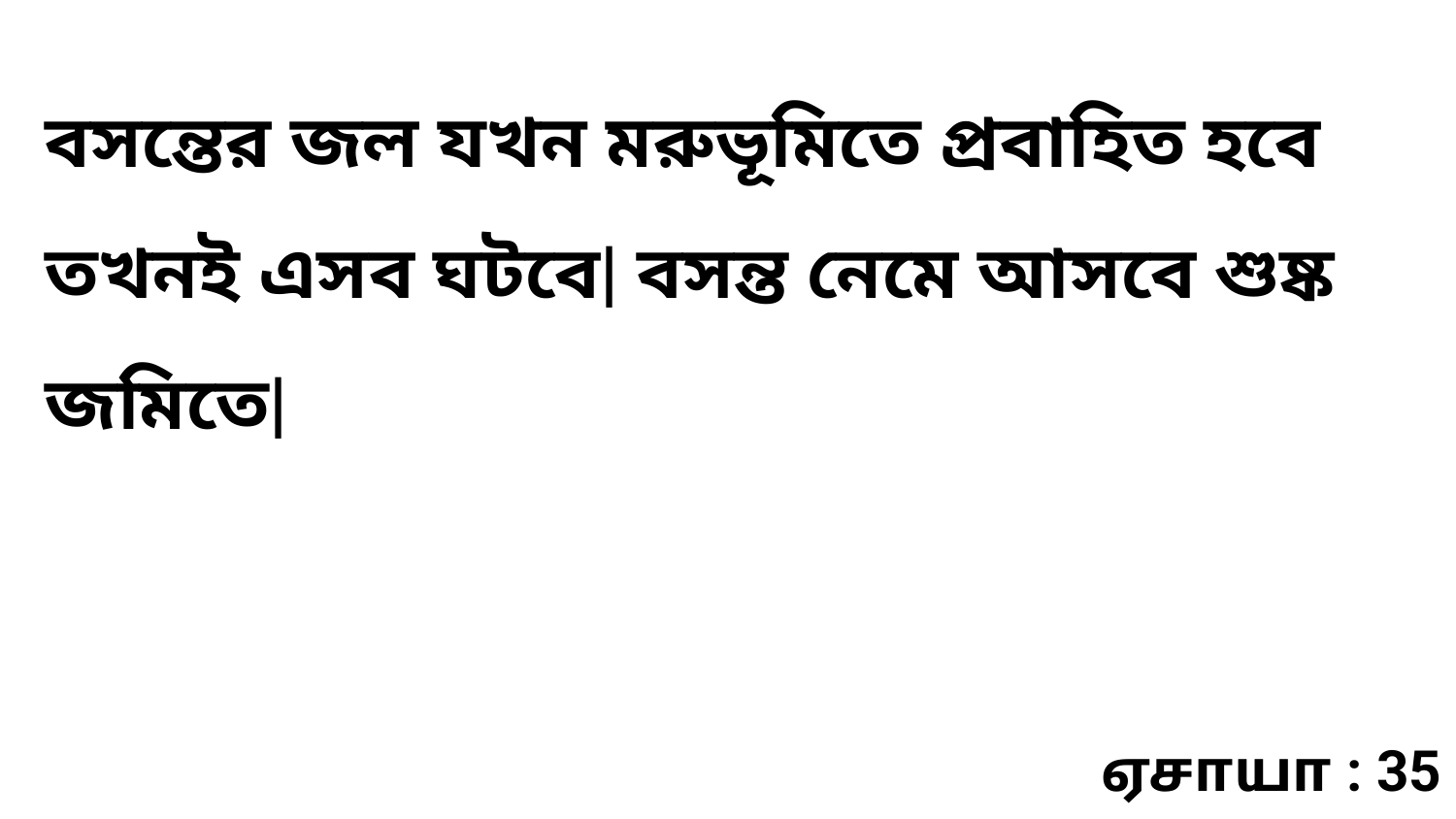

বসন্তের জল যখন মরুভূমিতে প্রবাহিত হবে তখনই এসব ঘটবে| বসন্ত নেমে আসবে শুষ্ক জমিতে|
ஏசாயா : 35